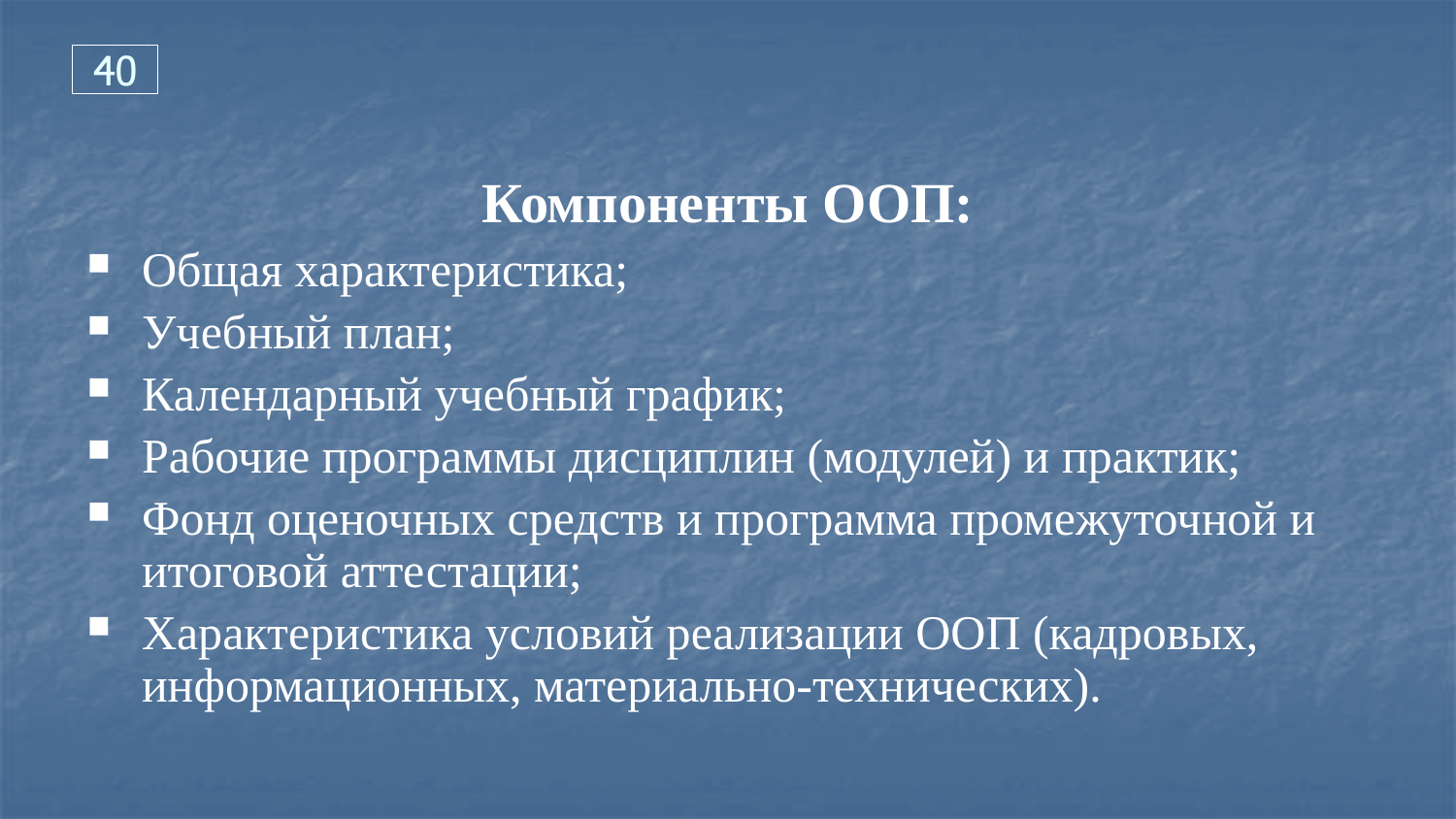

40
Компоненты ООП:
Общая характеристика;
Учебный план;
Календарный учебный график;
Рабочие программы дисциплин (модулей) и практик;
Фонд оценочных средств и программа промежуточной и итоговой аттестации;
Характеристика условий реализации ООП (кадровых, информационных, материально-технических).